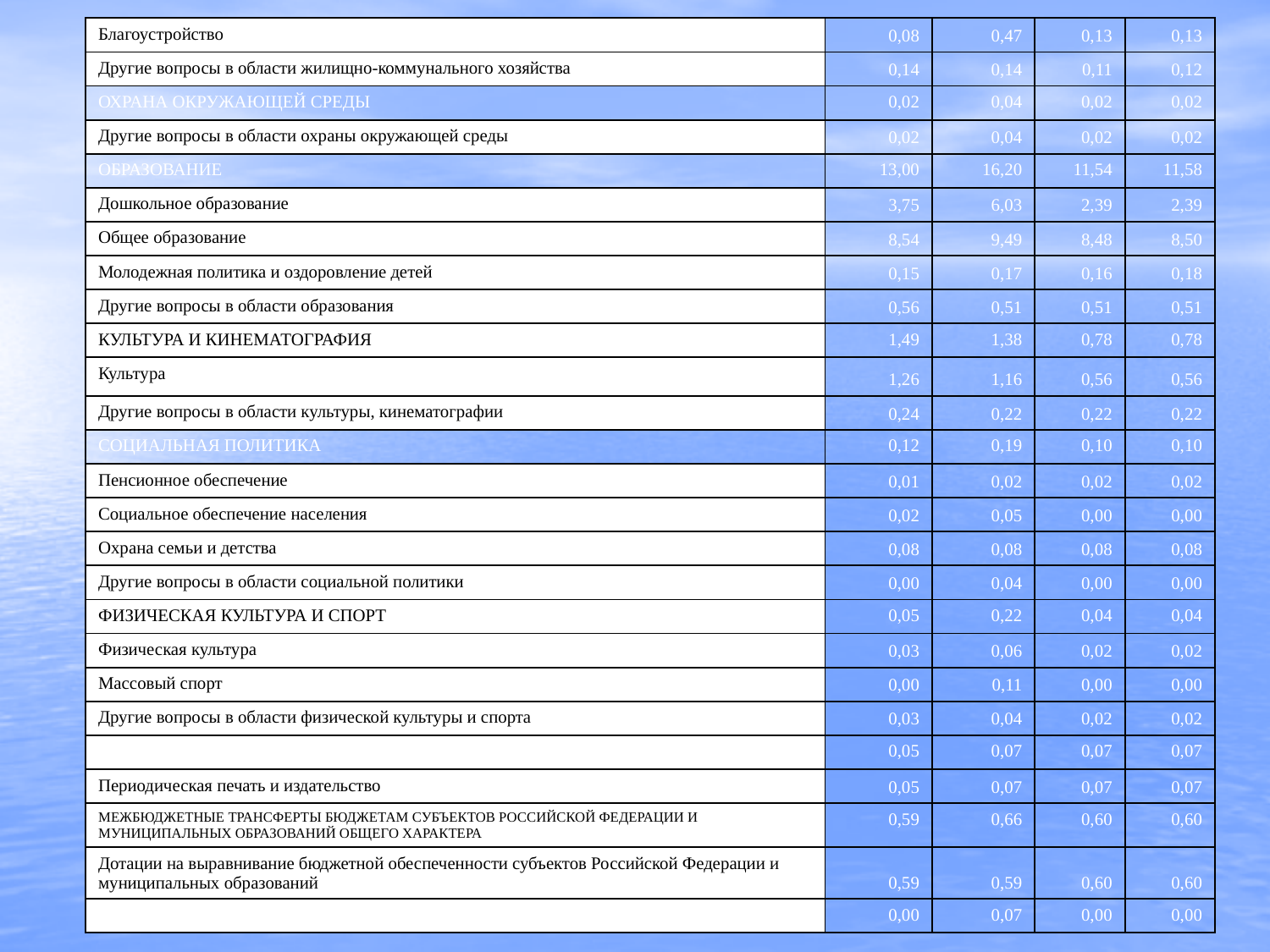

| Благоустройство | 0,08 | 0,47 | 0,13 | 0,13 |
| --- | --- | --- | --- | --- |
| Другие вопросы в области жилищно-коммунального хозяйства | 0,14 | 0,14 | 0,11 | 0,12 |
| ОХРАНА ОКРУЖАЮЩЕЙ СРЕДЫ | 0,02 | 0,04 | 0,02 | 0,02 |
| Другие вопросы в области охраны окружающей среды | 0,02 | 0,04 | 0,02 | 0,02 |
| ОБРАЗОВАНИЕ | 13,00 | 16,20 | 11,54 | 11,58 |
| Дошкольное образование | 3,75 | 6,03 | 2,39 | 2,39 |
| Общее образование | 8,54 | 9,49 | 8,48 | 8,50 |
| Молодежная политика и оздоровление детей | 0,15 | 0,17 | 0,16 | 0,18 |
| Другие вопросы в области образования | 0,56 | 0,51 | 0,51 | 0,51 |
| КУЛЬТУРА И КИНЕМАТОГРАФИЯ | 1,49 | 1,38 | 0,78 | 0,78 |
| Культура | 1,26 | 1,16 | 0,56 | 0,56 |
| Другие вопросы в области культуры, кинематографии | 0,24 | 0,22 | 0,22 | 0,22 |
| СОЦИАЛЬНАЯ ПОЛИТИКА | 0,12 | 0,19 | 0,10 | 0,10 |
| Пенсионное обеспечение | 0,01 | 0,02 | 0,02 | 0,02 |
| Социальное обеспечение населения | 0,02 | 0,05 | 0,00 | 0,00 |
| Охрана семьи и детства | 0,08 | 0,08 | 0,08 | 0,08 |
| Другие вопросы в области социальной политики | 0,00 | 0,04 | 0,00 | 0,00 |
| ФИЗИЧЕСКАЯ КУЛЬТУРА И СПОРТ | 0,05 | 0,22 | 0,04 | 0,04 |
| Физическая культура | 0,03 | 0,06 | 0,02 | 0,02 |
| Массовый спорт | 0,00 | 0,11 | 0,00 | 0,00 |
| Другие вопросы в области физической культуры и спорта | 0,03 | 0,04 | 0,02 | 0,02 |
| СРЕДСТВА МАССОВОЙ ИНФОРМАЦИИ | 0,05 | 0,07 | 0,07 | 0,07 |
| Периодическая печать и издательство | 0,05 | 0,07 | 0,07 | 0,07 |
| МЕЖБЮДЖЕТНЫЕ ТРАНСФЕРТЫ БЮДЖЕТАМ СУБЪЕКТОВ РОССИЙСКОЙ ФЕДЕРАЦИИ И МУНИЦИПАЛЬНЫХ ОБРАЗОВАНИЙ ОБЩЕГО ХАРАКТЕРА | 0,59 | 0,66 | 0,60 | 0,60 |
| Дотации на выравнивание бюджетной обеспеченности субъектов Российской Федерации и муниципальных образований | 0,59 | 0,59 | 0,60 | 0,60 |
| Прочие межбюджетные трансферты общего характера | 0,00 | 0,07 | 0,00 | 0,00 |